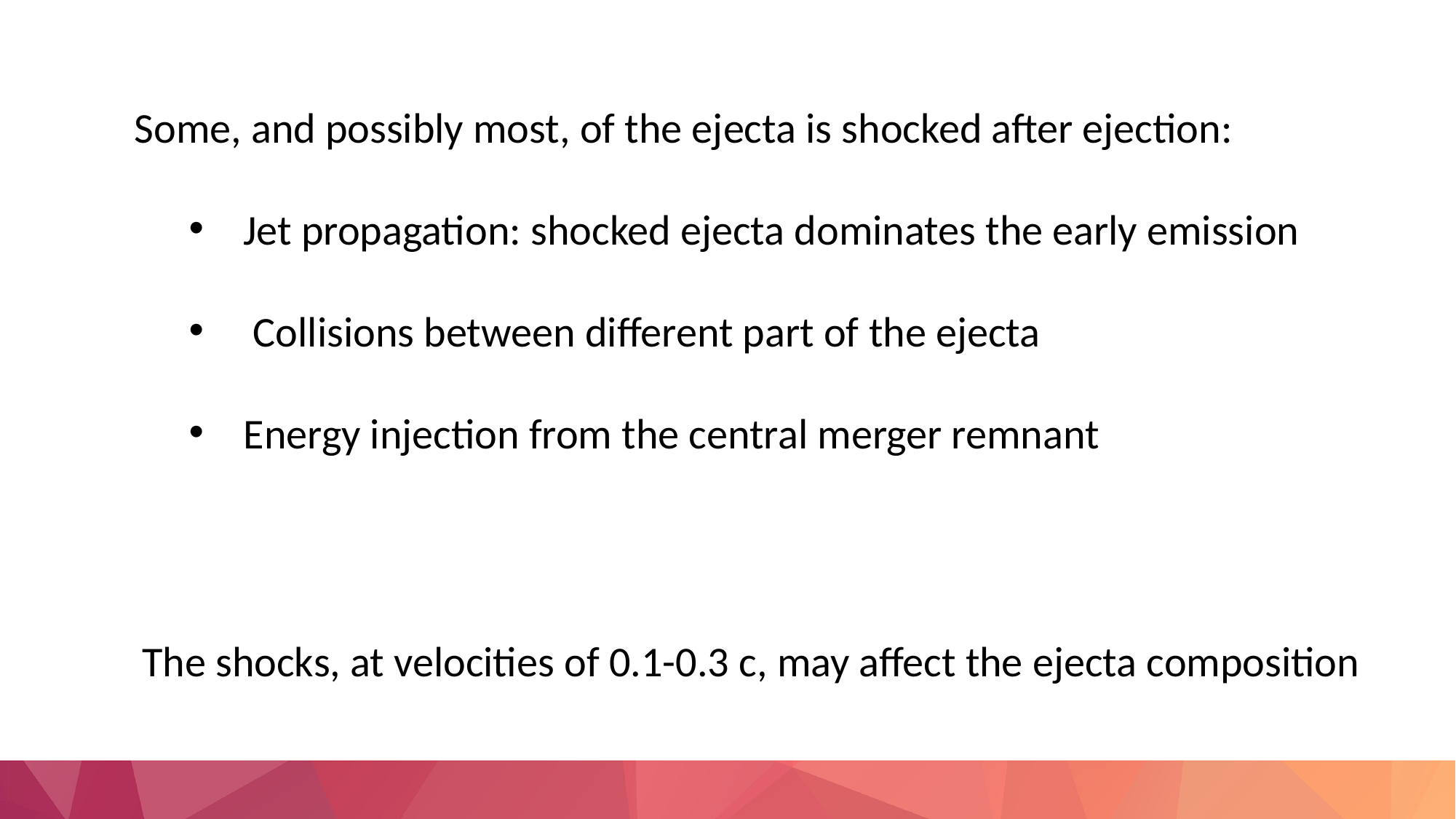

Some, and possibly most, of the ejecta is shocked after ejection:

Jet propagation: shocked ejecta dominates the early emission

 Collisions between different part of the ejecta

Energy injection from the central merger remnant
The shocks, at velocities of 0.1-0.3 c, may affect the ejecta composition